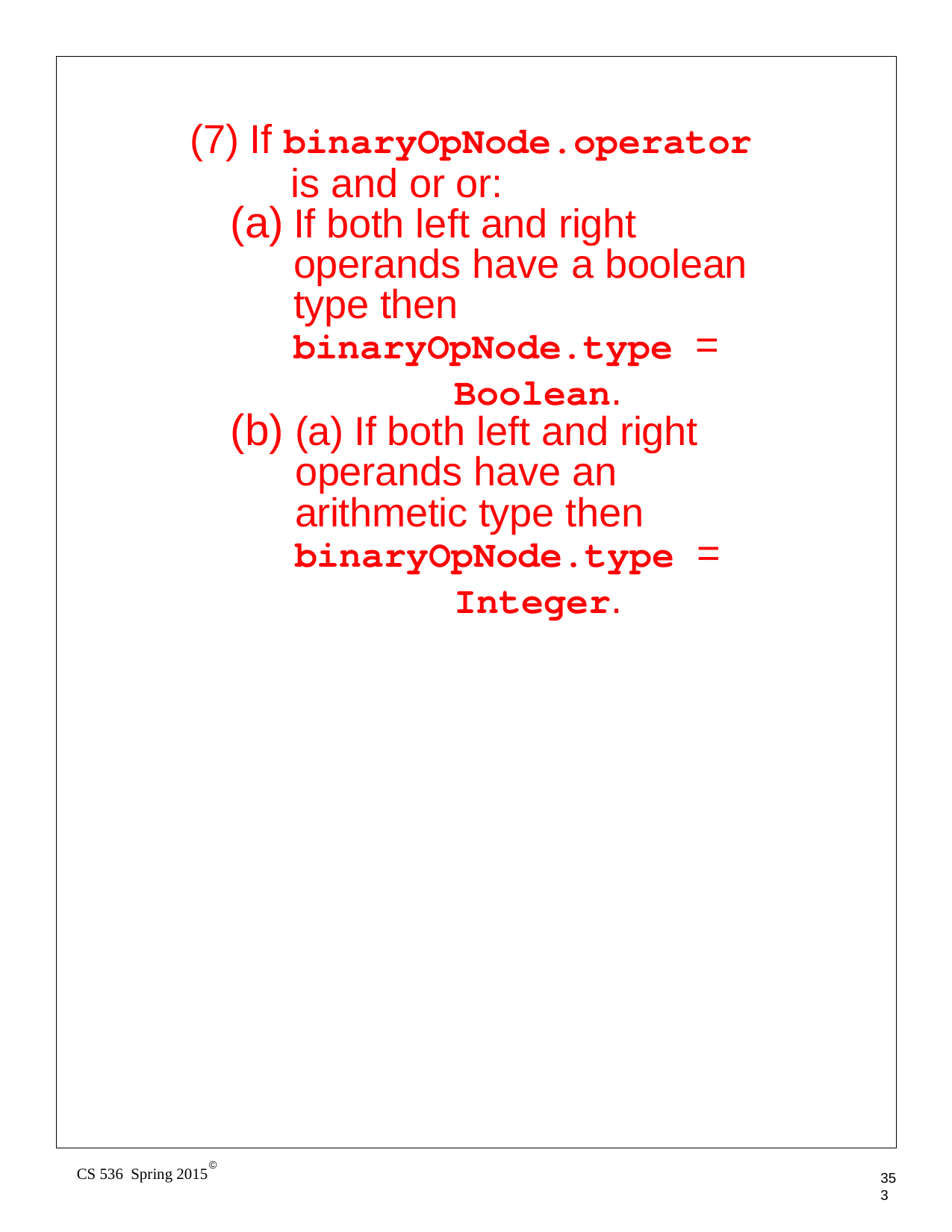

(7) If binaryOpNode.operator         	is and or or:
If both left and right operands have a boolean type then binaryOpNode.type =
		Boolean.
(a) If both left and right operands have an arithmetic type then binaryOpNode.type =
		Integer.

©
CS 536  Spring 2015
353